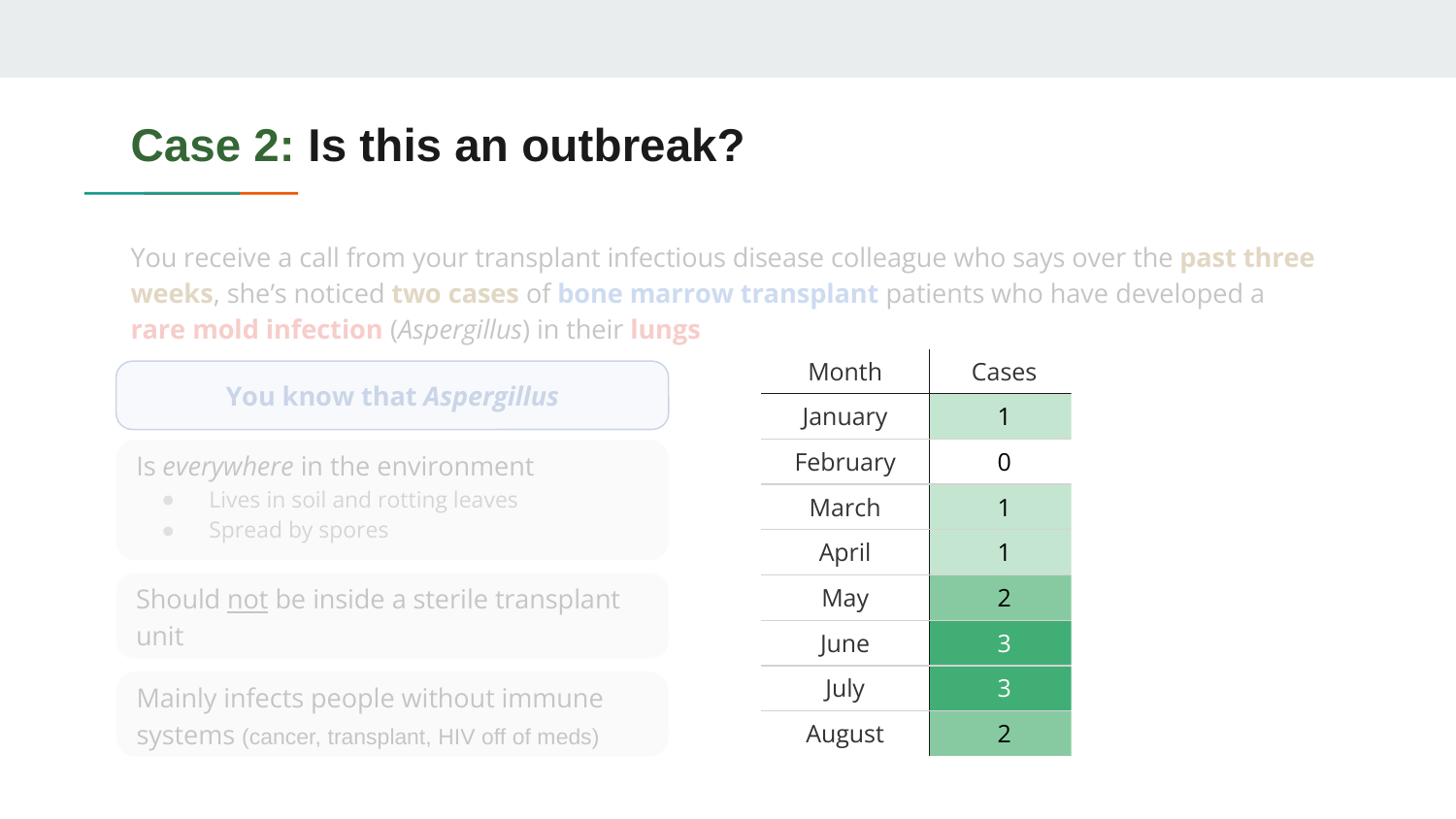

# Case 2: Is this an outbreak?
You receive a call from your transplant infectious disease colleague who says over the past three weeks, she’s noticed two cases of bone marrow transplant patients who have developed a rare mold infection (Aspergillus) in their lungs

| Month | Cases | Pt\_days | Rate |
| --- | --- | --- | --- |
| January | 1 | 612 | 1.63 |
| February | 0 | 425 | 0.00 |
| March | 1 | 428 | 2.34 |
| April | 1 | 598 | 1.677 |
| May | 2 | 631 | 3.17 |
| June | 3 | 905 | 3.31 |
| July | 3 | 933 | 3.25 |
| August | 2 | 310 | 6.45 |
You know that Aspergillus
Is everywhere in the environment
Lives in soil and rotting leaves
Spread by spores
Should not be inside a sterile transplant unit
Mainly infects people without immune systems (cancer, transplant, HIV off of meds)